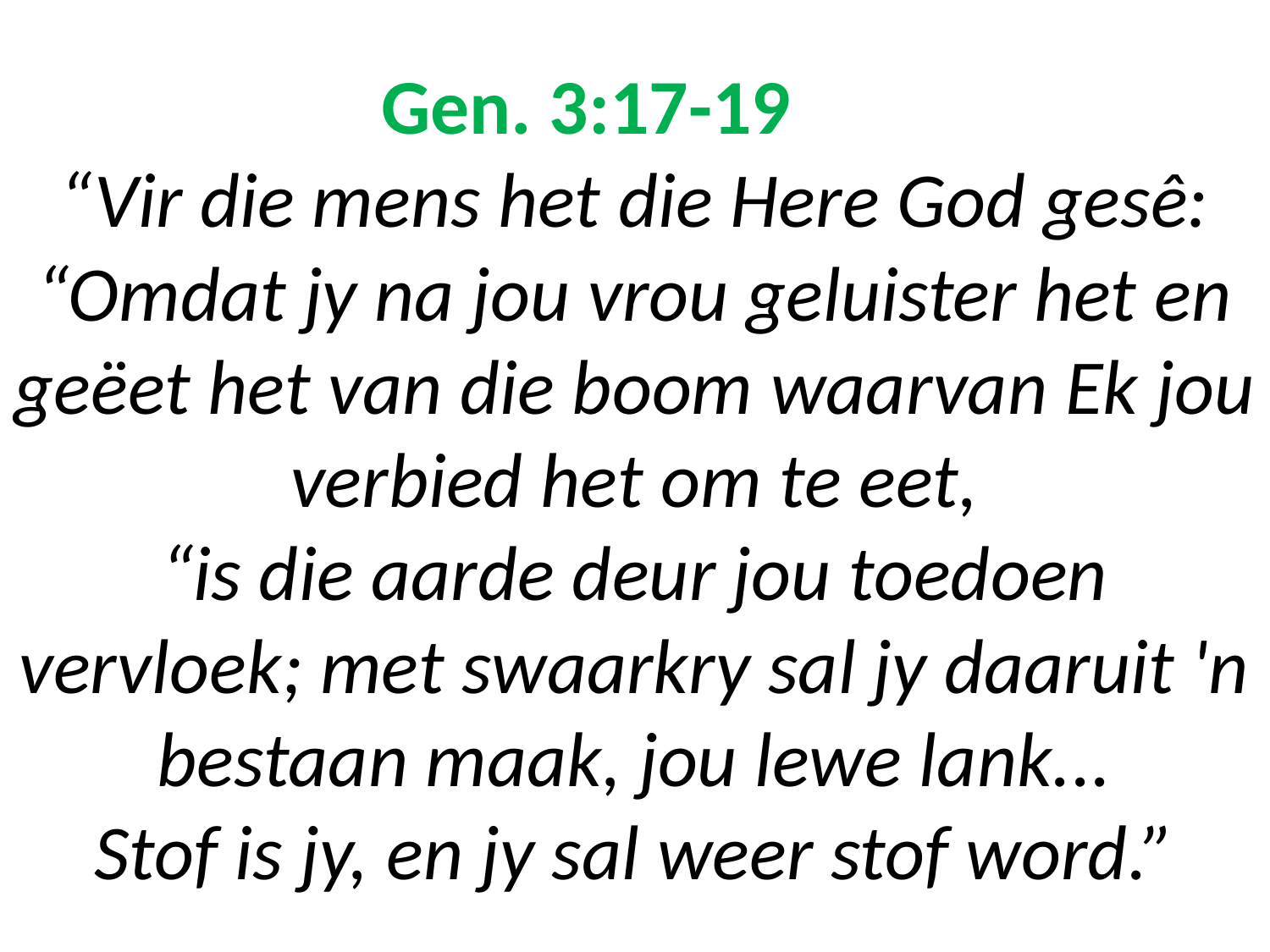

# Gen. 3:17-19 “Vir die mens het die Here God gesê: “Omdat jy na jou vrou geluister het en geëet het van die boom waarvan Ek jou verbied het om te eet, “is die aarde deur jou toedoen vervloek; met swaarkry sal jy daaruit 'n bestaan maak, jou lewe lank... Stof is jy, en jy sal weer stof word.”